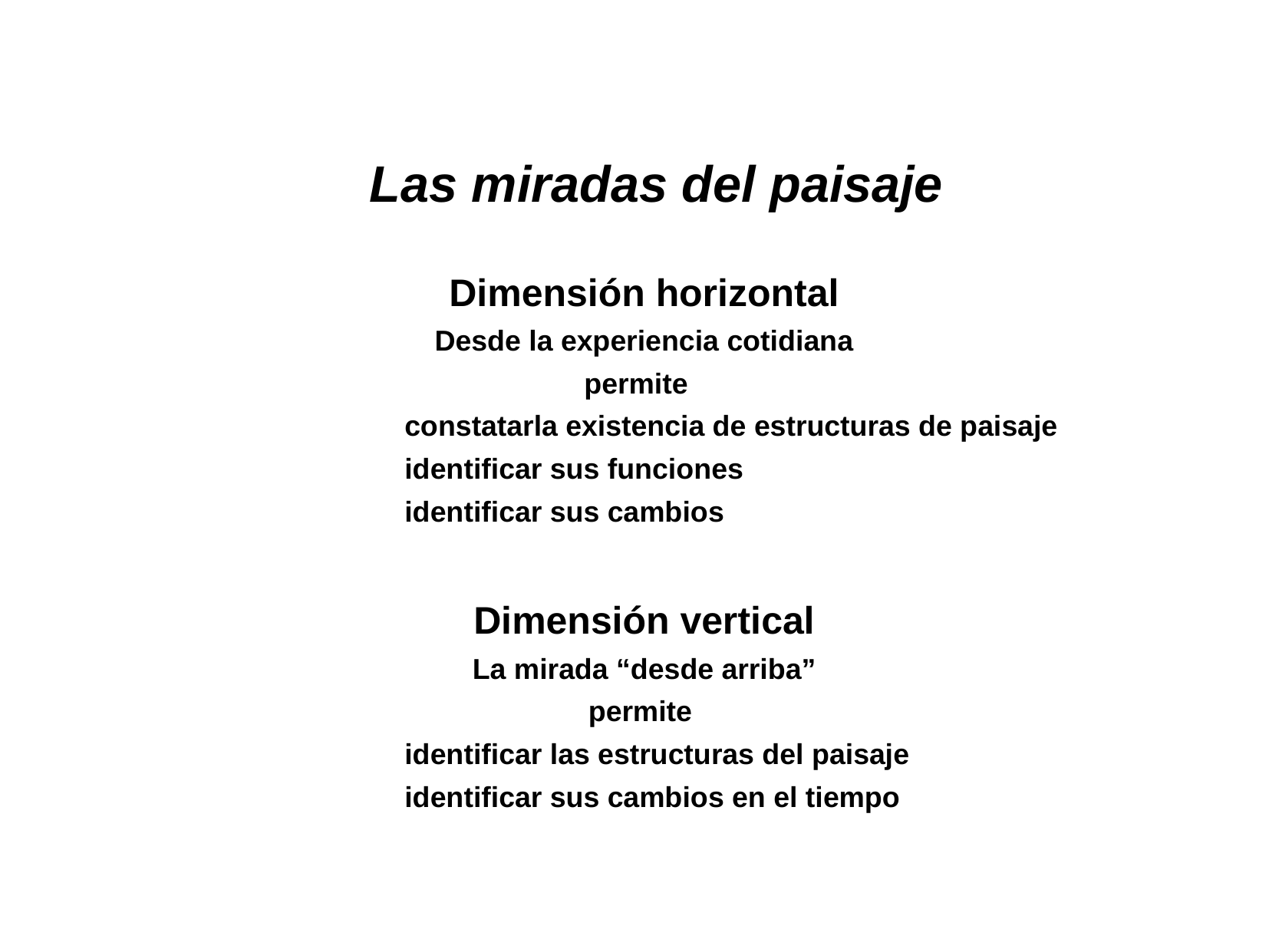

Las miradas del paisaje
Dimensión horizontal
Desde la experiencia cotidiana
permite
		constatarla existencia de estructuras de paisaje
		identificar sus funciones
		identificar sus cambios

Dimensión vertical
La mirada “desde arriba”
permite
		identificar las estructuras del paisaje
		identificar sus cambios en el tiempo